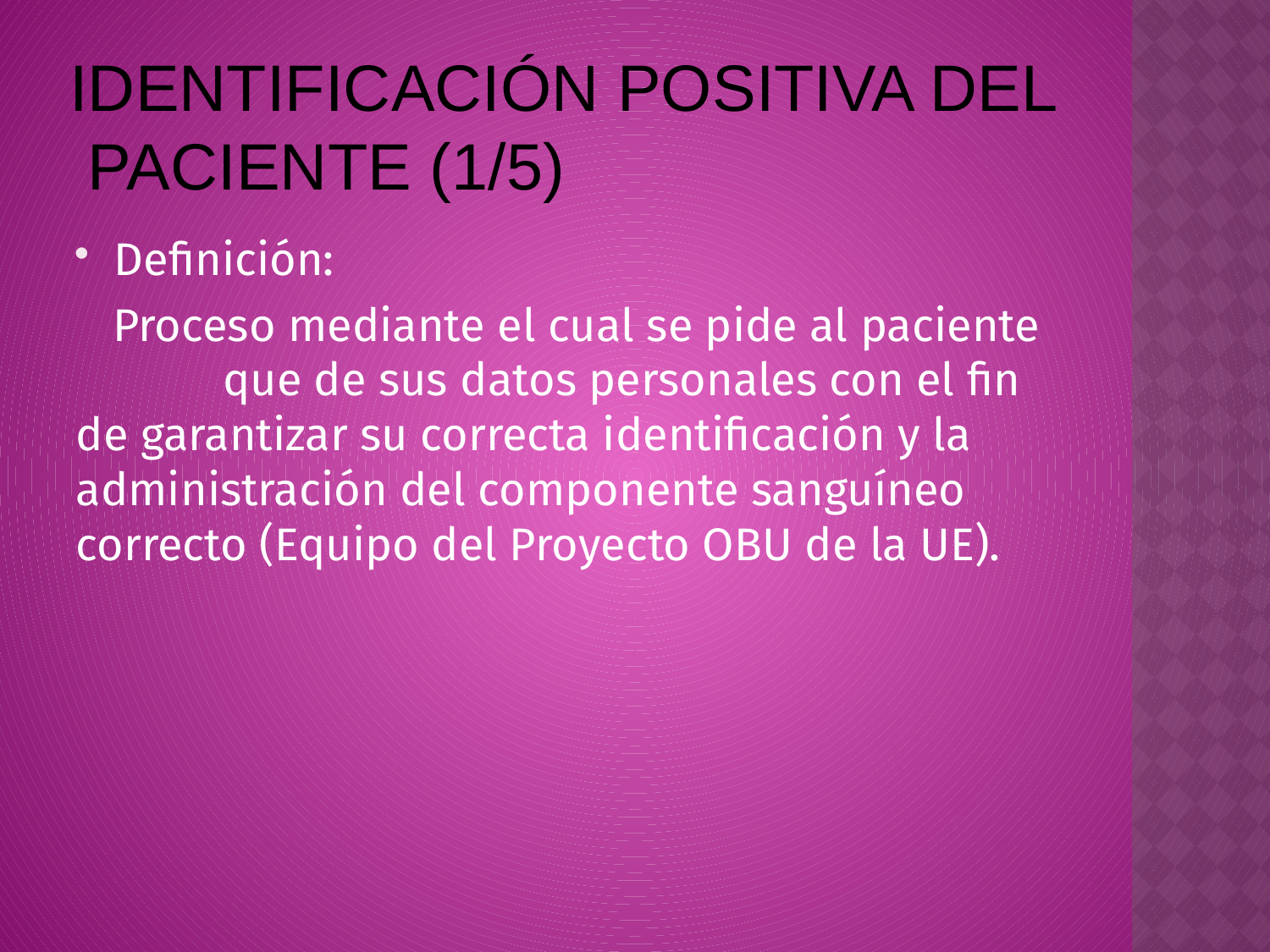

# Identificación positiva del  paciente (1/5)
Definición:
   Proceso mediante el cual se pide al paciente              que de sus datos personales con el fin de garantizar su correcta identificación y la administración del componente sanguíneo correcto (Equipo del Proyecto OBU de la UE).